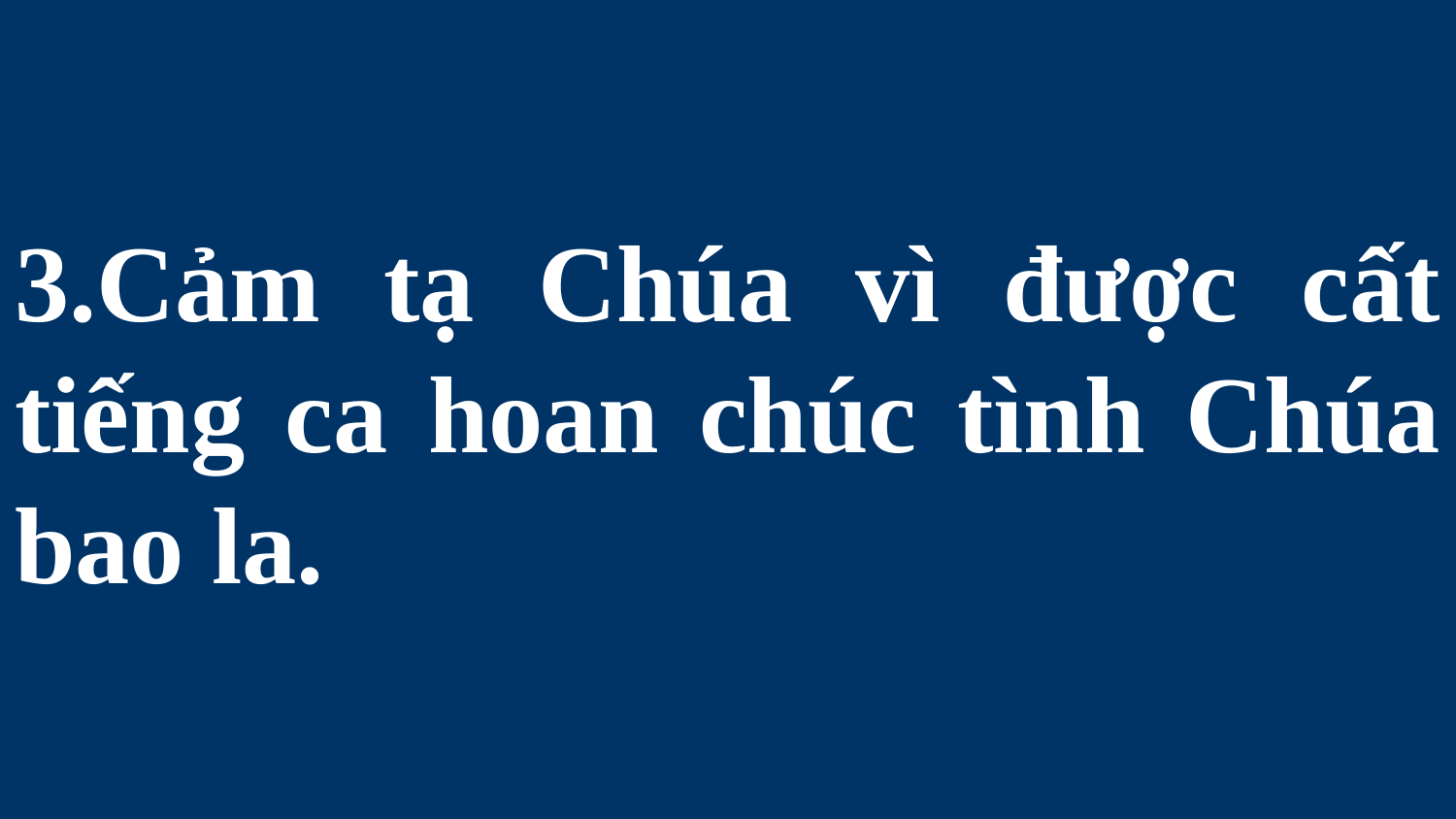

# 3.Cảm tạ Chúa vì được cất tiếng ca hoan chúc tình Chúa bao la.